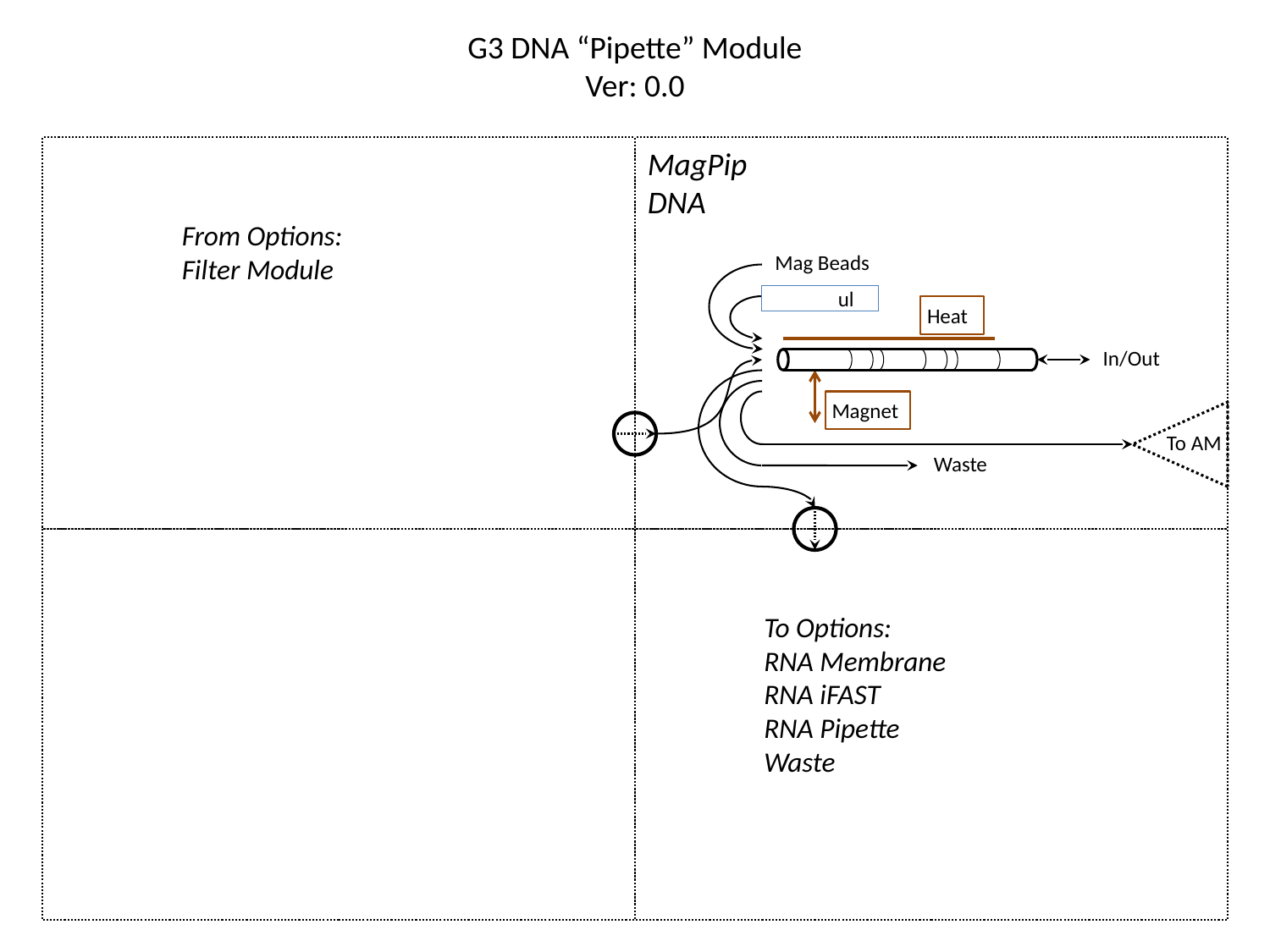

G3 DNA “Pipette” Module
Ver: 0.0

MagPip
DNA
From Options:
Filter Module
Mag Beads

ul

Heat
In/Out

Magnet

To AM
Waste

`
To Options:
RNA Membrane
RNA iFAST
RNA Pipette
Waste